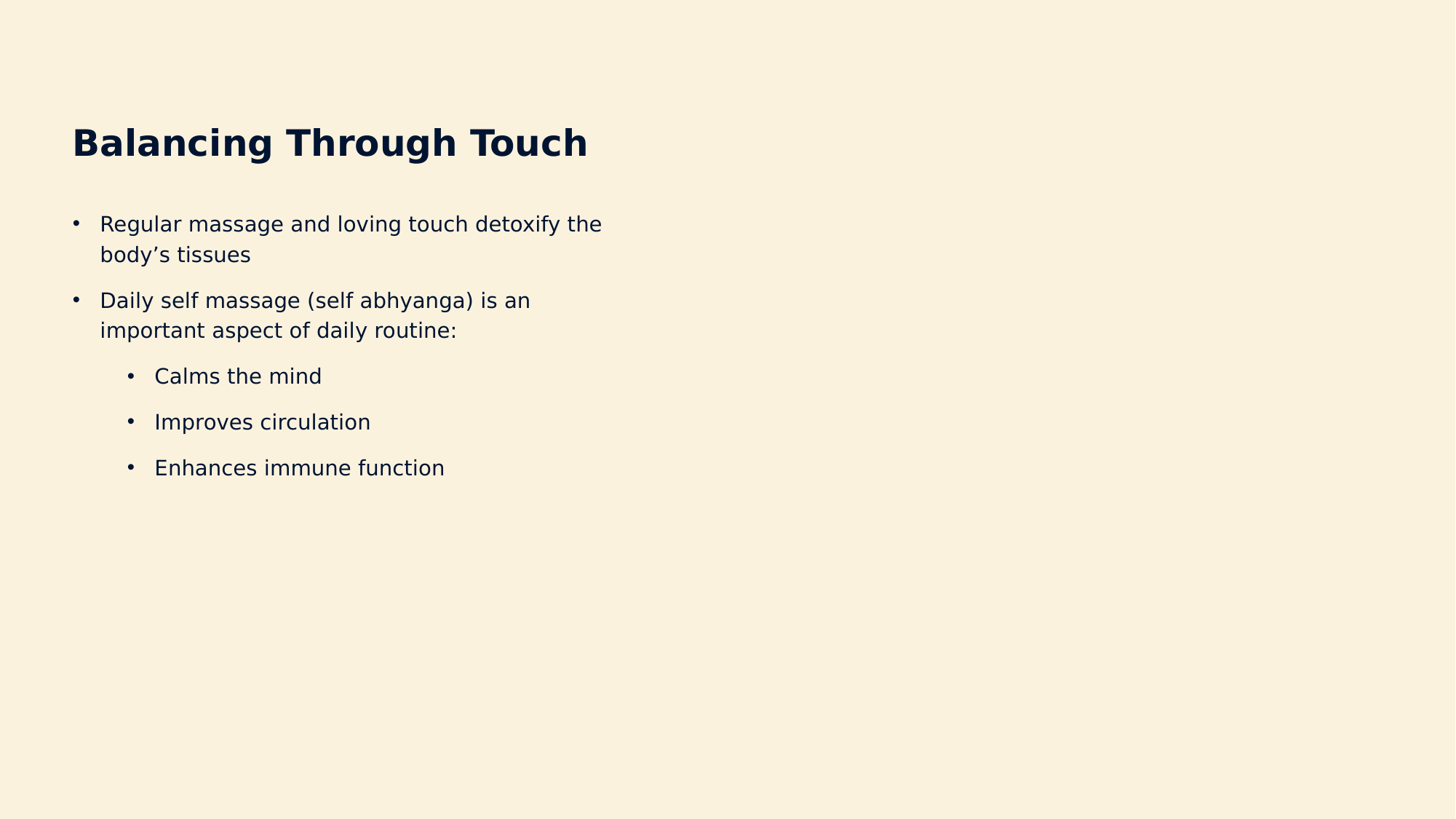

Balancing Through Touch
Regular massage and loving touch detoxify the body’s tissues
Daily self massage (self abhyanga) is an important aspect of daily routine:
Calms the mind
Improves circulation
Enhances immune function